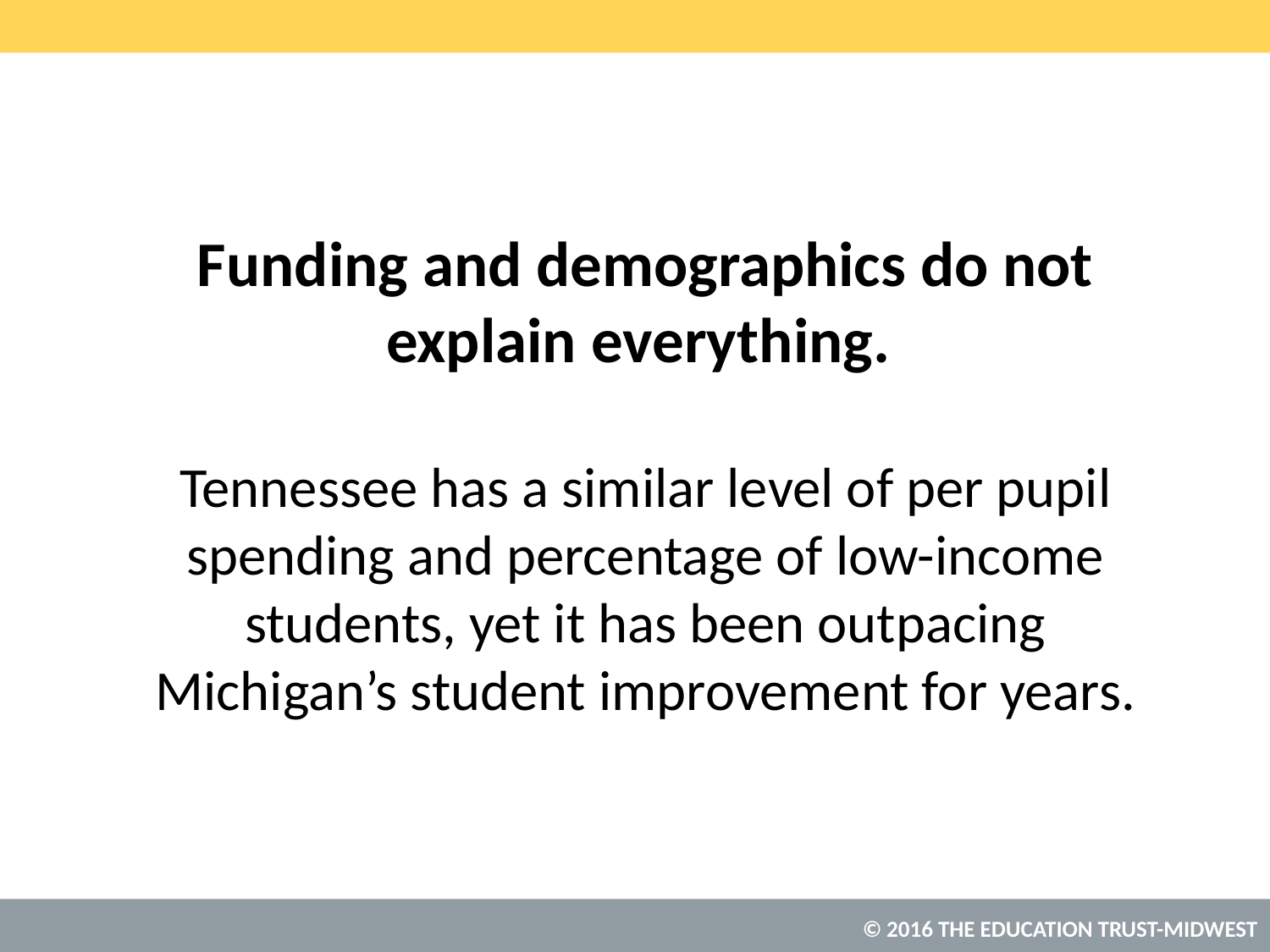

# Funding and demographics do not explain everything. Tennessee has a similar level of per pupil spending and percentage of low-income students, yet it has been outpacing Michigan’s student improvement for years.